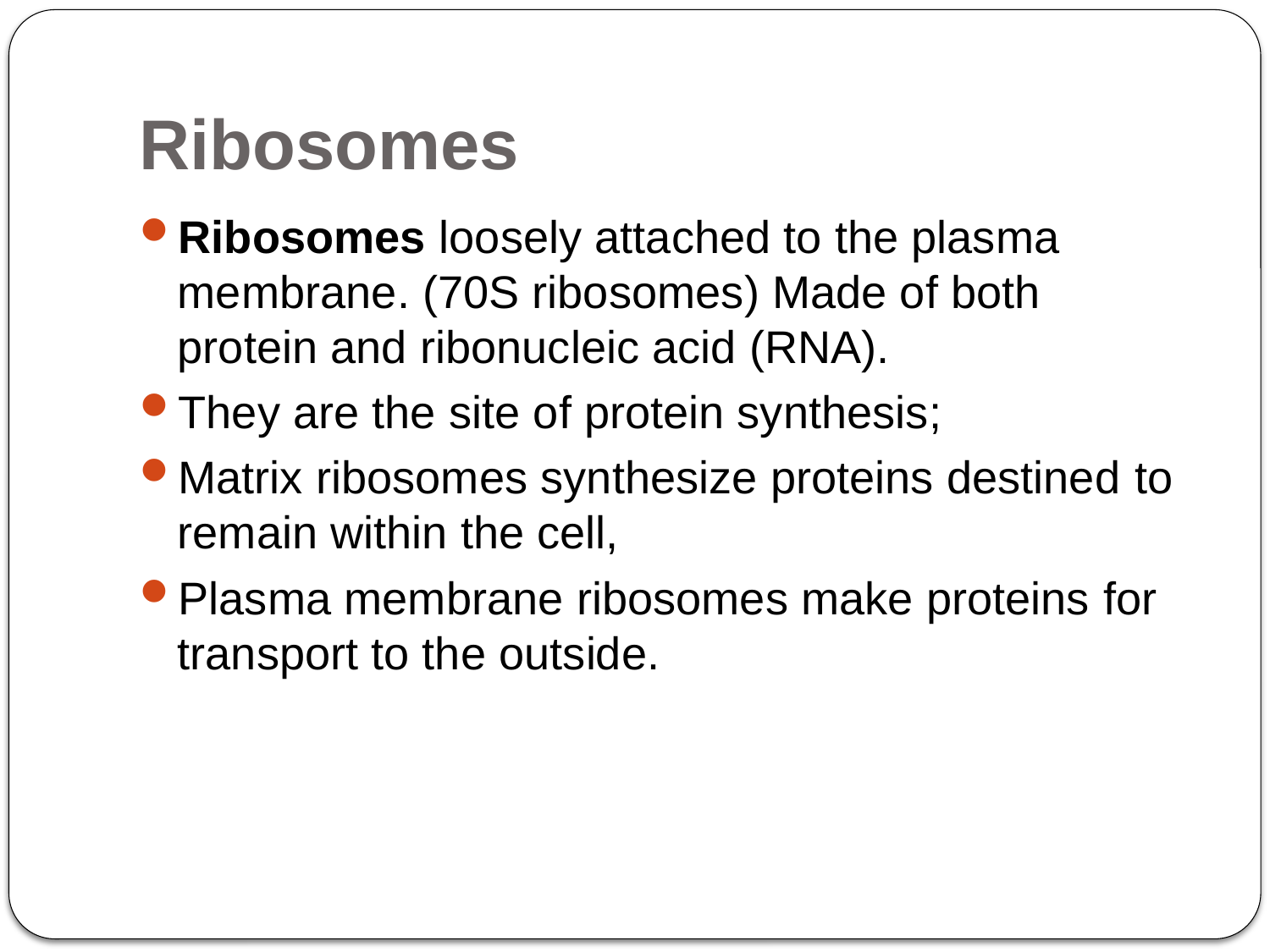

# Ribosomes
Ribosomes loosely attached to the plasma membrane. (70S ribosomes) Made of both protein and ribonucleic acid (RNA).
They are the site of protein synthesis;
Matrix ribosomes synthesize proteins destined to remain within the cell,
Plasma membrane ribosomes make proteins for transport to the outside.